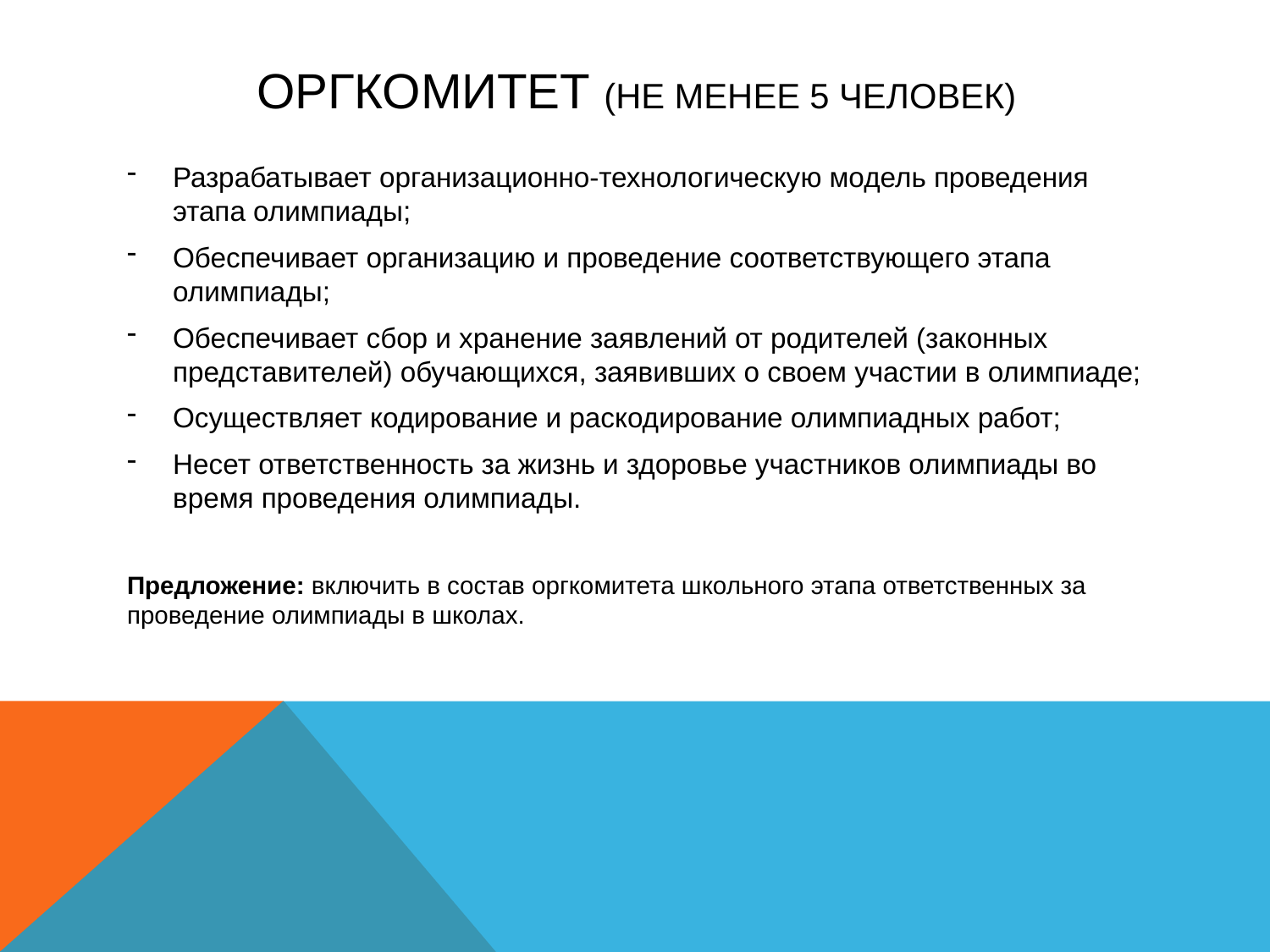

# Оргкомитет (не менее 5 человек)
Разрабатывает организационно-технологическую модель проведения этапа олимпиады;
Обеспечивает организацию и проведение соответствующего этапа олимпиады;
Обеспечивает сбор и хранение заявлений от родителей (законных представителей) обучающихся, заявивших о своем участии в олимпиаде;
Осуществляет кодирование и раскодирование олимпиадных работ;
Несет ответственность за жизнь и здоровье участников олимпиады во время проведения олимпиады.

Предложение: включить в состав оргкомитета школьного этапа ответственных за проведение олимпиады в школах.